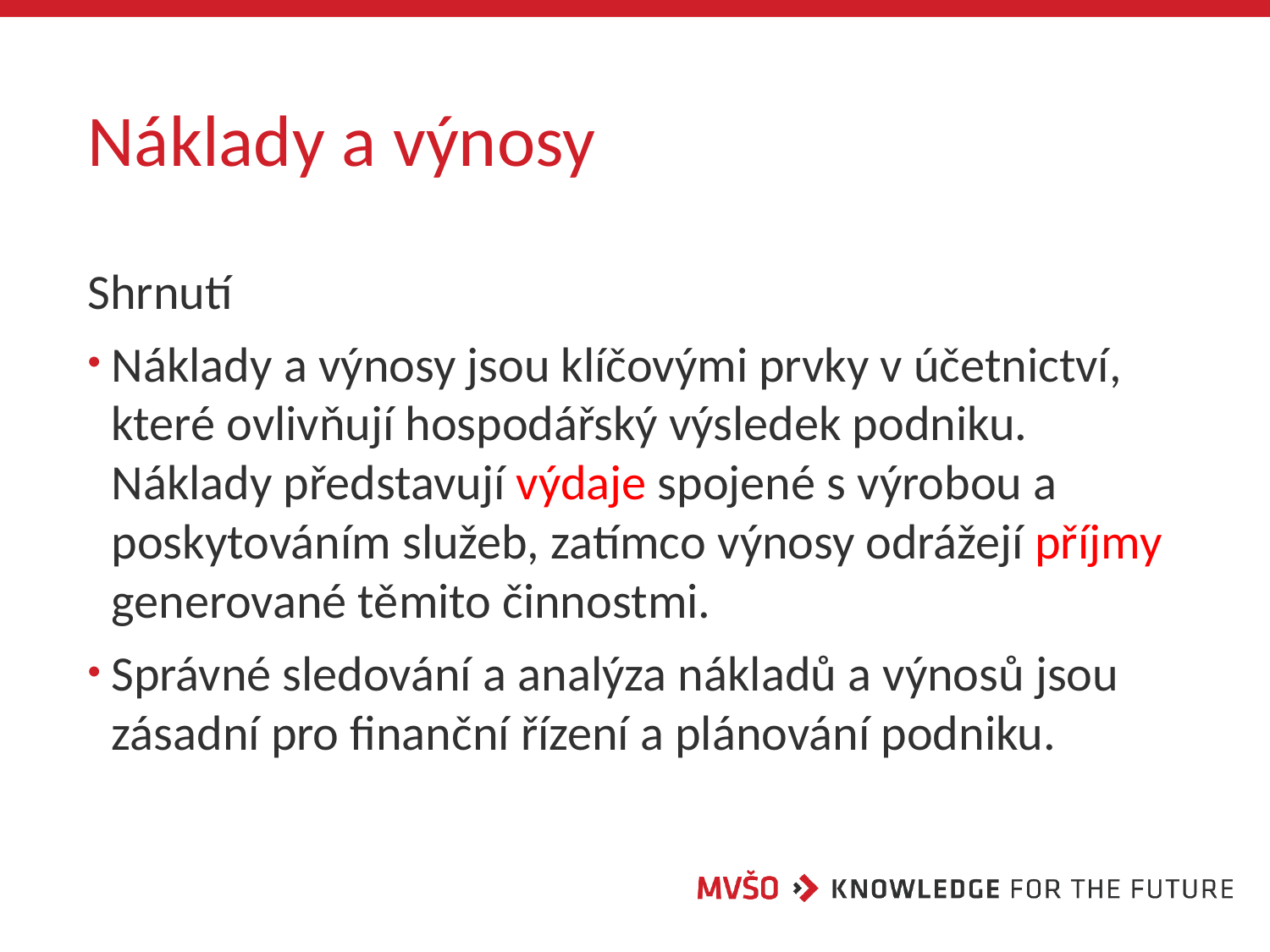

# Náklady a výnosy
Shrnutí
Náklady a výnosy jsou klíčovými prvky v účetnictví, které ovlivňují hospodářský výsledek podniku. Náklady představují výdaje spojené s výrobou a poskytováním služeb, zatímco výnosy odrážejí příjmy generované těmito činnostmi.
Správné sledování a analýza nákladů a výnosů jsou zásadní pro finanční řízení a plánování podniku.